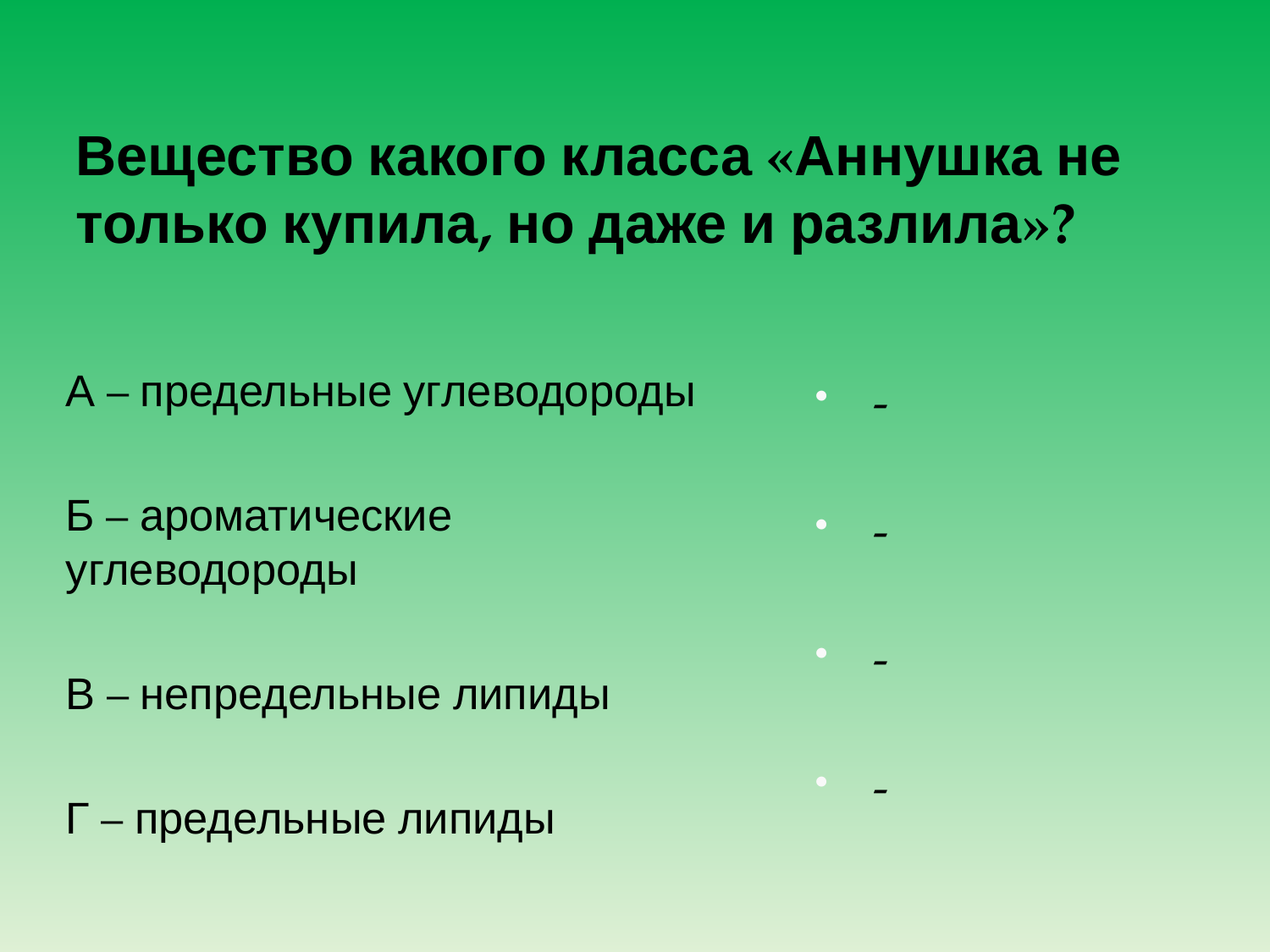

# Вещество какого класса «Аннушка не только купила, но даже и разлила»?
А – предельные углеводороды

Б – ароматические углеводороды

В – непредельные липиды

Г – предельные липиды
-

-

-

-